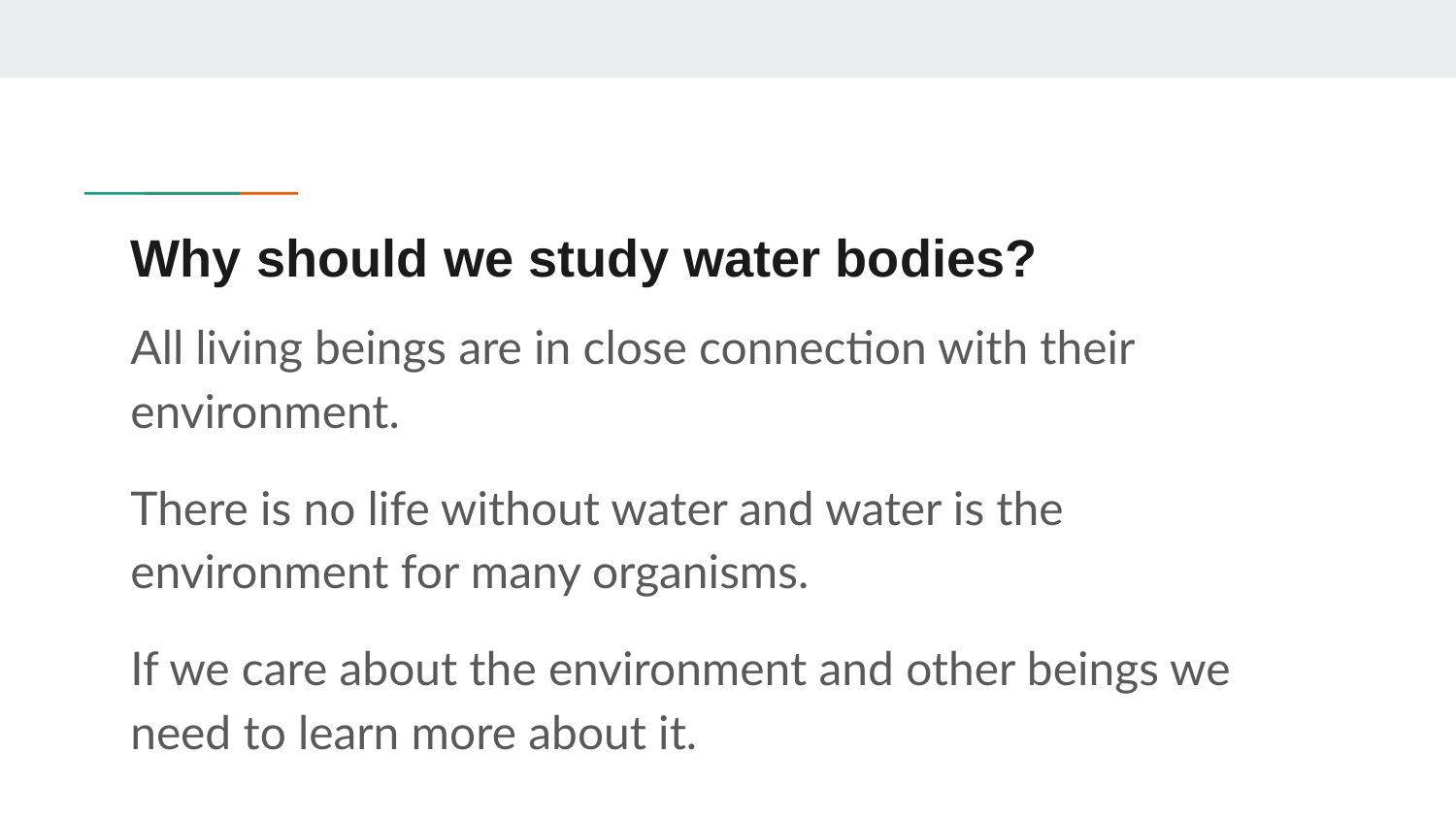

# Why should we study water bodies?
All living beings are in close connection with their environment.
There is no life without water and water is the environment for many organisms.
If we care about the environment and other beings we need to learn more about it.